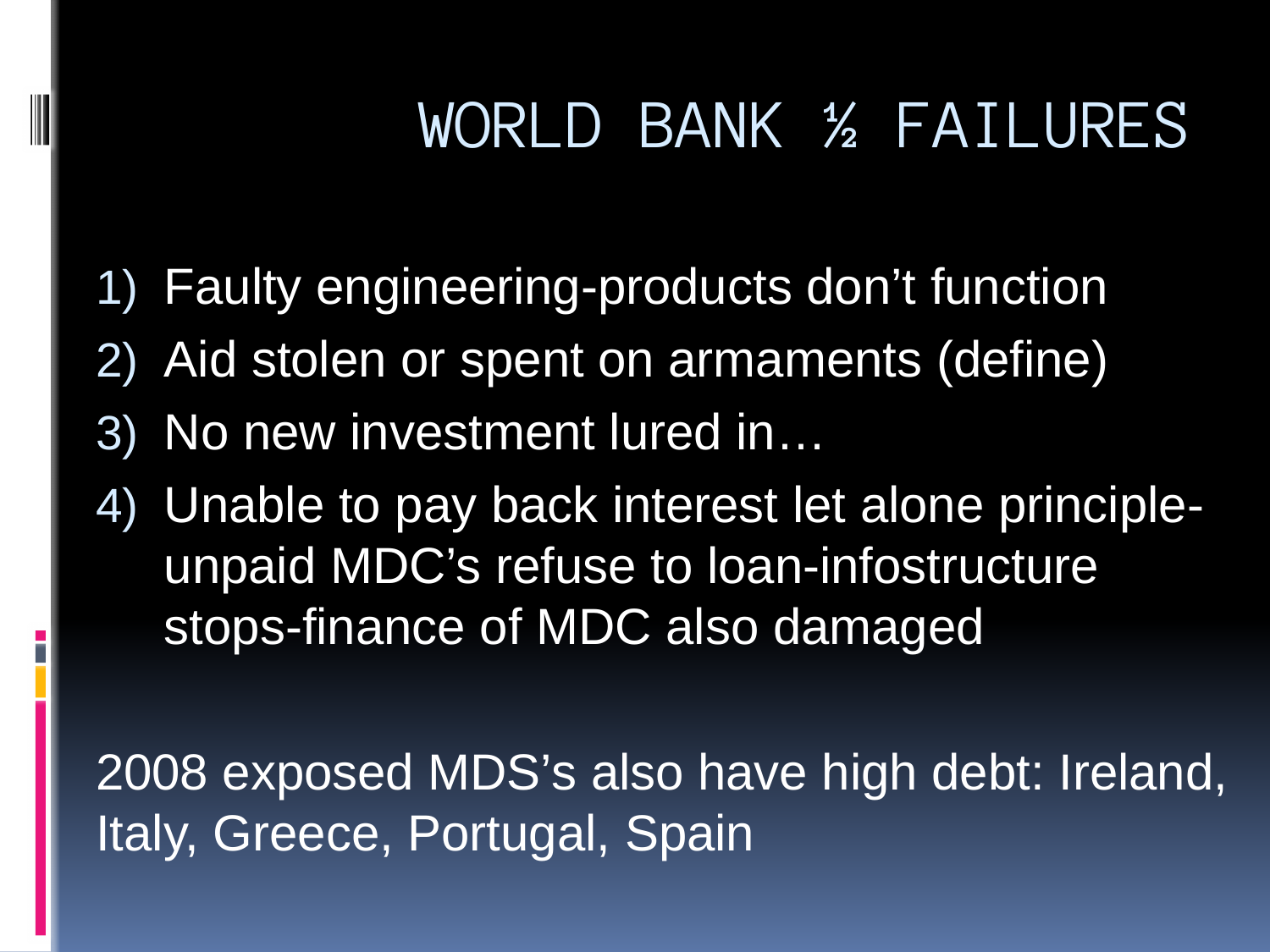

# WORLD BANK ½ FAILURES
Faulty engineering-products don’t function
Aid stolen or spent on armaments (define)
No new investment lured in…
Unable to pay back interest let alone principle-unpaid MDC’s refuse to loan-infostructure stops-finance of MDC also damaged

2008 exposed MDS’s also have high debt: Ireland, Italy, Greece, Portugal, Spain